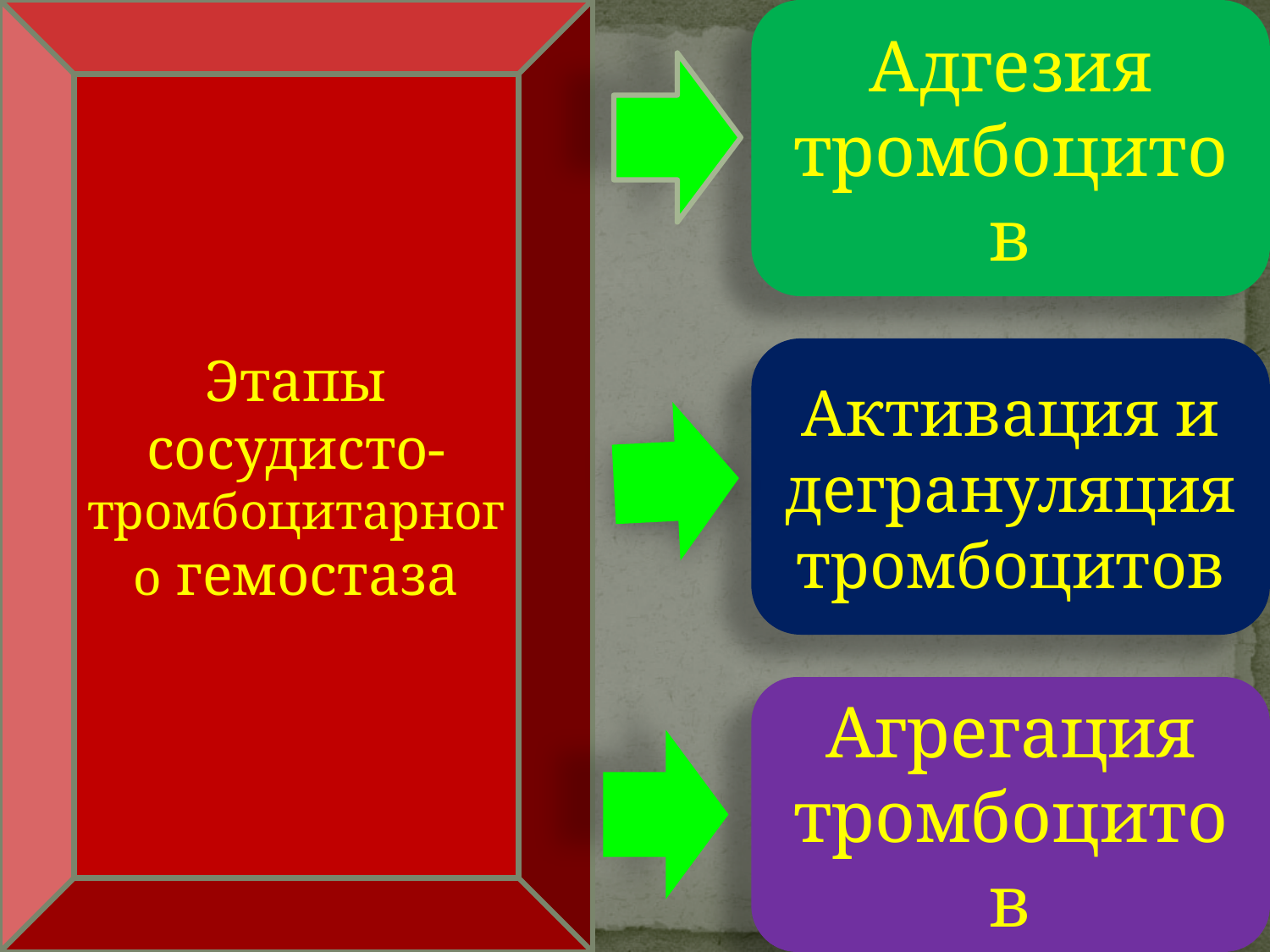

.
Этапы сосудисто-тромбоцитарного гемостаза
Адгезия тромбоцитов
# .

Активация и дегрануляция тромбоцитов

Агрегация тромбоцитов